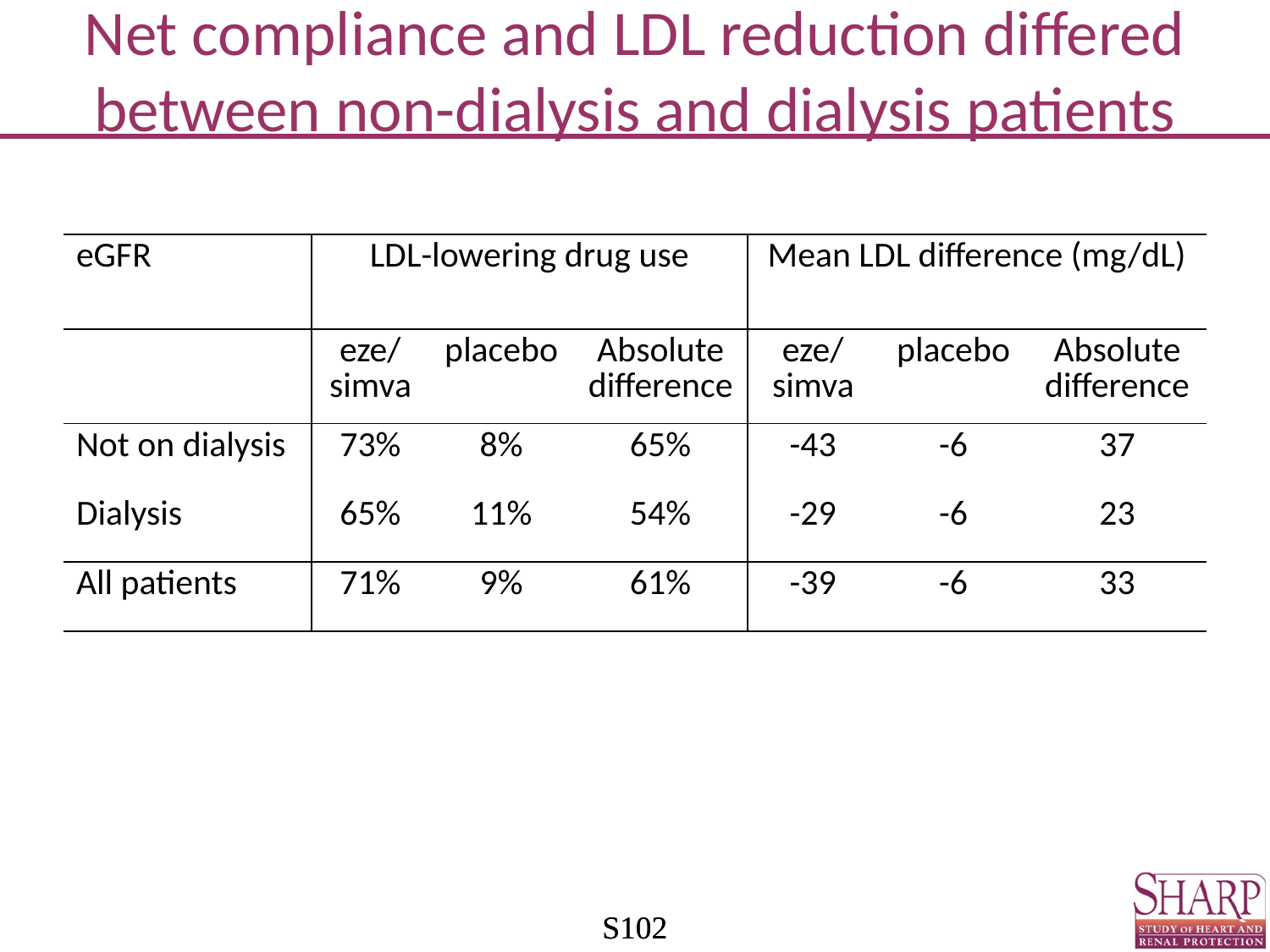

# Net compliance and LDL reduction differed between non-dialysis and dialysis patients
| eGFR | LDL-lowering drug use |  |  | Mean LDL difference (mg/dL) |  |  |
| --- | --- | --- | --- | --- | --- | --- |
|  | eze/ simva | placebo | Absolute difference | eze/ simva | placebo | Absolute difference |
| Not on dialysis | 73% | 8% | 65% | -43 | -6 | 37 |
| Dialysis | 65% | 11% | 54% | -29 | -6 | 23 |
| All patients | 71% | 9% | 61% | -39 | -6 | 33 |